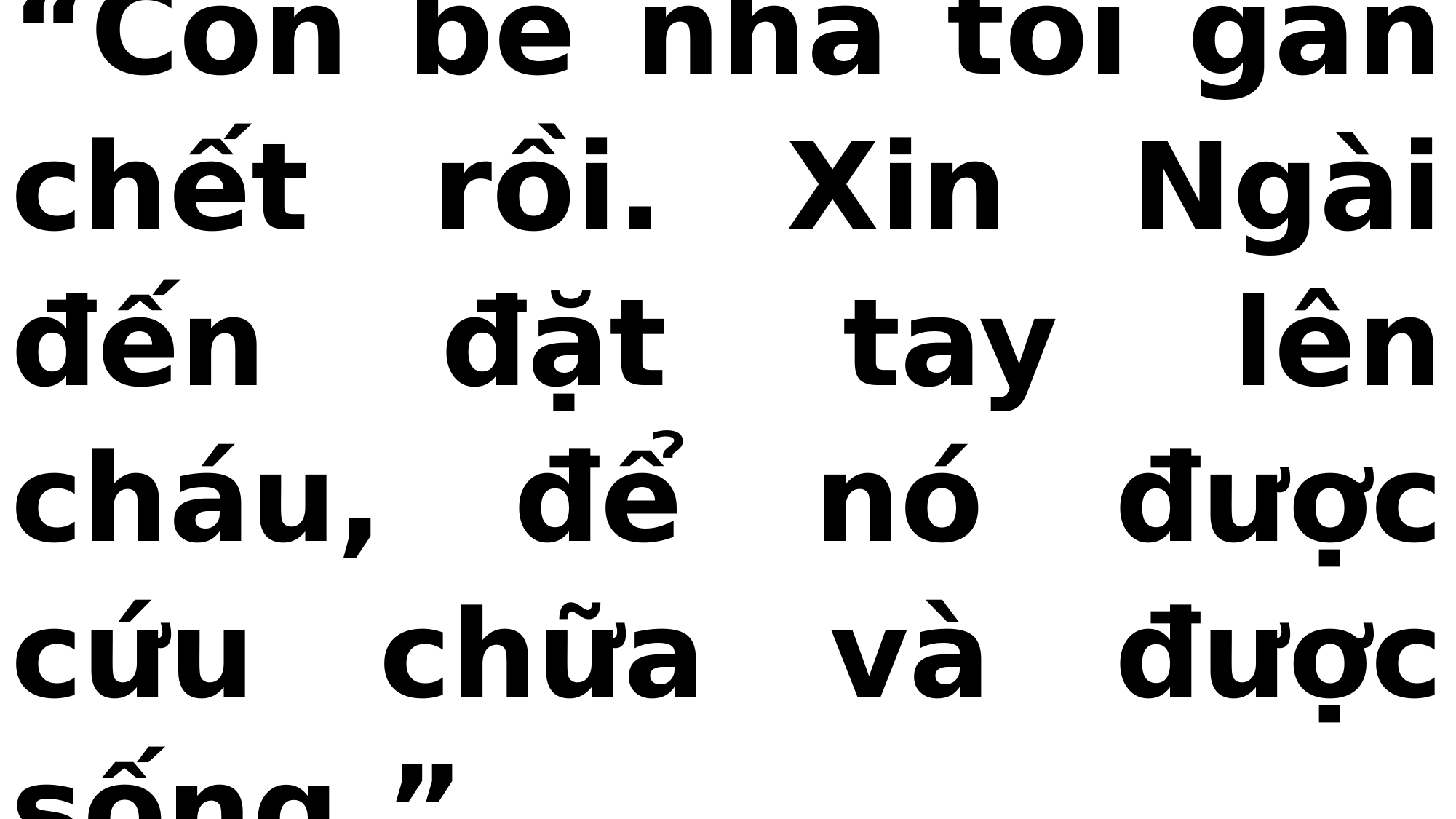

# “Con bé nhà tôi gần chết rồi. Xin Ngài đến đặt tay lên cháu, để nó được cứu chữa và được sống.”